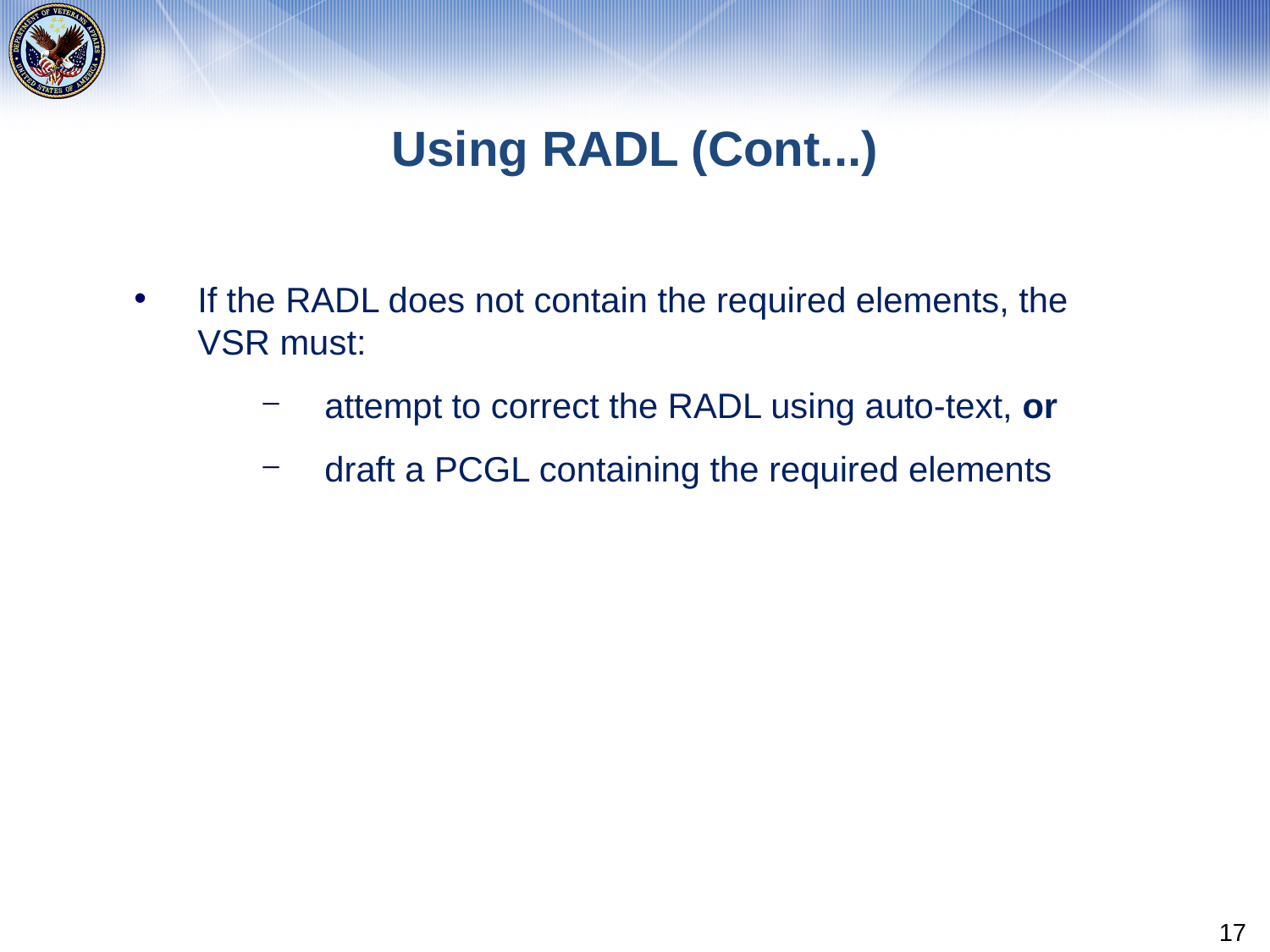

# Using RADL (Cont...)
If the RADL does not contain the required elements, the VSR must:
attempt to correct the RADL using auto-text, or
draft a PCGL containing the required elements

17